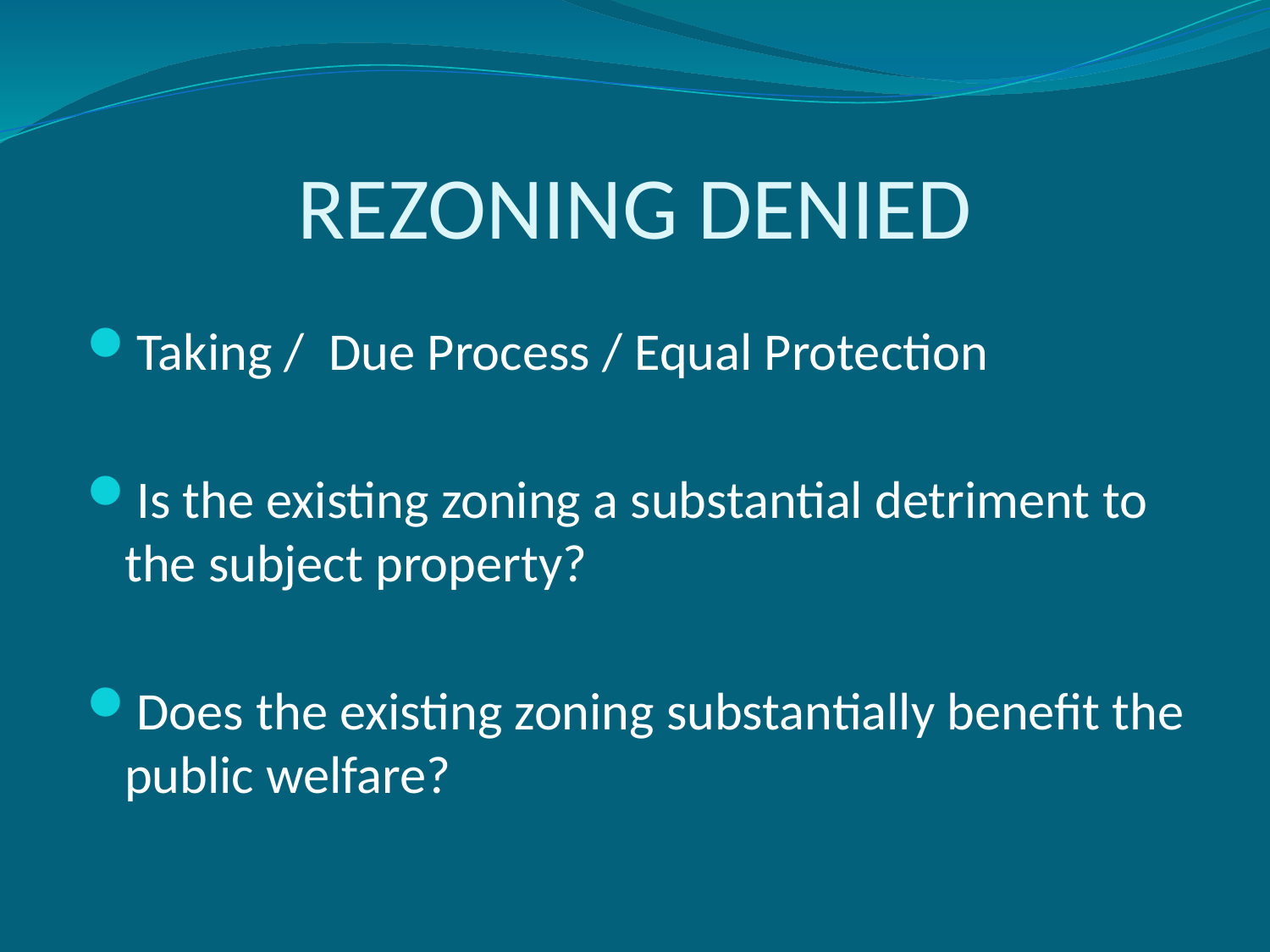

# Rezoning Denied
Taking /  Due Process / Equal Protection

Is the existing zoning a substantial detriment to the subject property?

Does the existing zoning substantially benefit the public welfare?